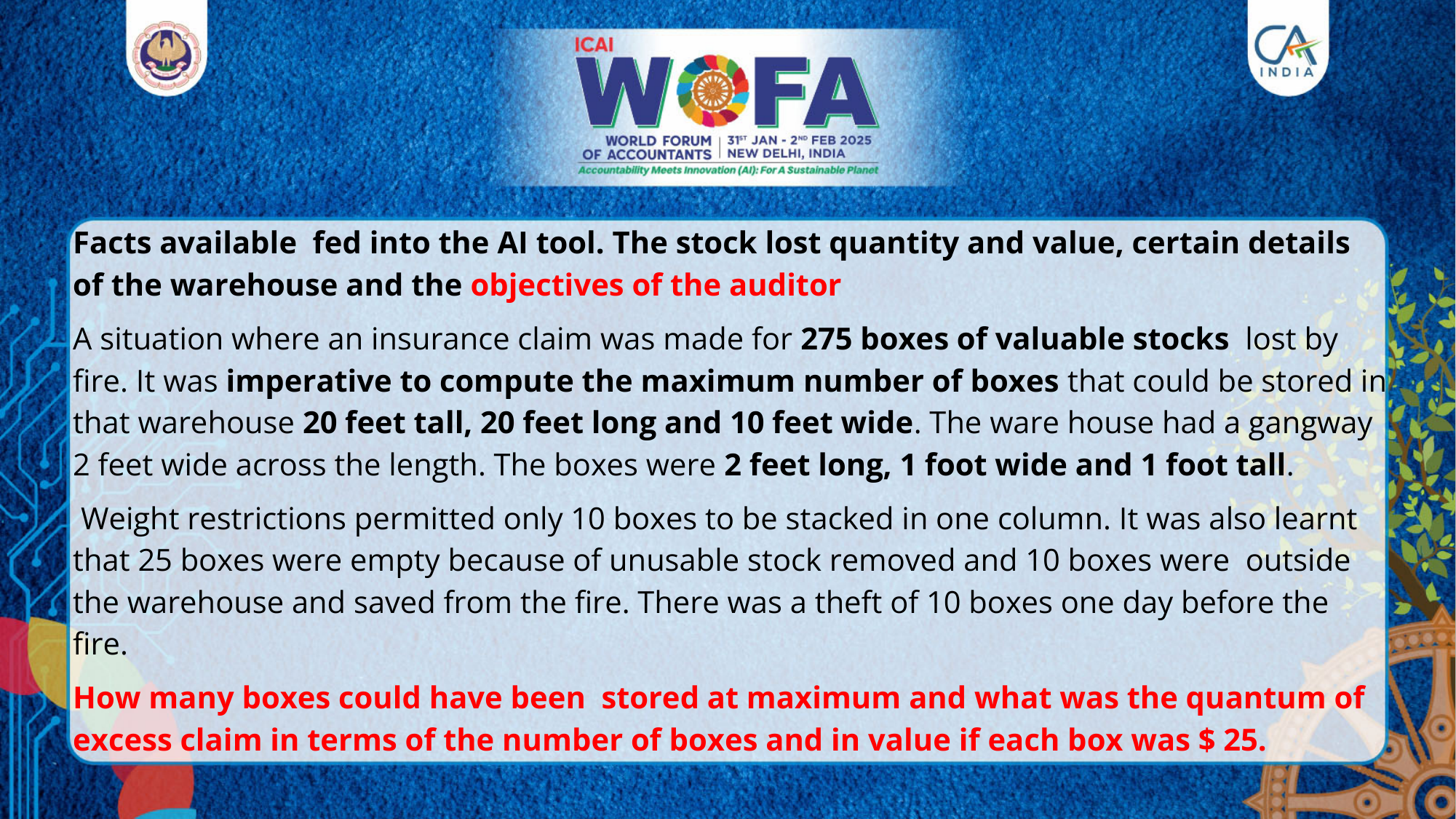

Facts available  fed into the AI tool. The stock lost quantity and value, certain details of the warehouse and the objectives of the auditor
A situation where an insurance claim was made for 275 boxes of valuable stocks  lost by fire. It was imperative to compute the maximum number of boxes that could be stored in that warehouse 20 feet tall, 20 feet long and 10 feet wide. The ware house had a gangway 2 feet wide across the length. The boxes were 2 feet long, 1 foot wide and 1 foot tall.
 Weight restrictions permitted only 10 boxes to be stacked in one column. It was also learnt that 25 boxes were empty because of unusable stock removed and 10 boxes were  outside the warehouse and saved from the fire. There was a theft of 10 boxes one day before the fire.
How many boxes could have been  stored at maximum and what was the quantum of excess claim in terms of the number of boxes and in value if each box was $ 25.